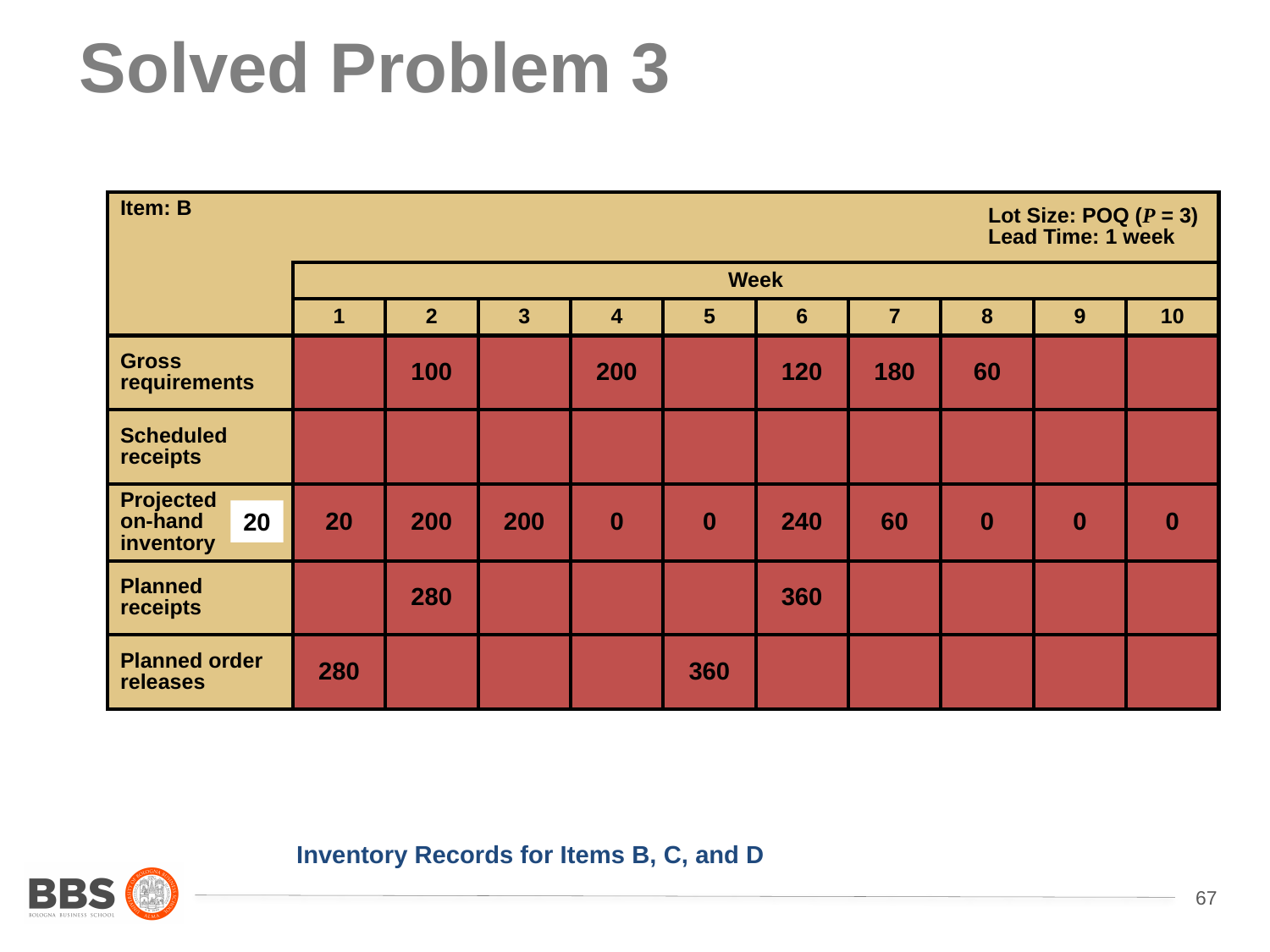

# Solved Problem 3
| Item: B |  |  |  |  |  |  | Lot Size: POQ (P = 3) Lead Time: 1 week |  |  |  |
| --- | --- | --- | --- | --- | --- | --- | --- | --- | --- | --- |
|  | Week |  |  |  |  |  |  |  |  |  |
|  | 1 | 2 | 3 | 4 | 5 | 6 | 7 | 8 | 9 | 10 |
| Gross requirements |  | 100 |  | 200 |  | 120 | 180 | 60 |  |  |
| Scheduled receipts |  |  |  |  |  |  |  |  |  |  |
| Projected on-hand inventory | 20 | 200 | 200 | 0 | 0 | 240 | 60 | 0 | 0 | 0 |
| Planned receipts |  | 280 |  |  |  | 360 |  |  |  |  |
| Planned order releases | 280 |  |  |  | 360 |  |  |  |  |  |
20
	Inventory Records for Items B, C, and D